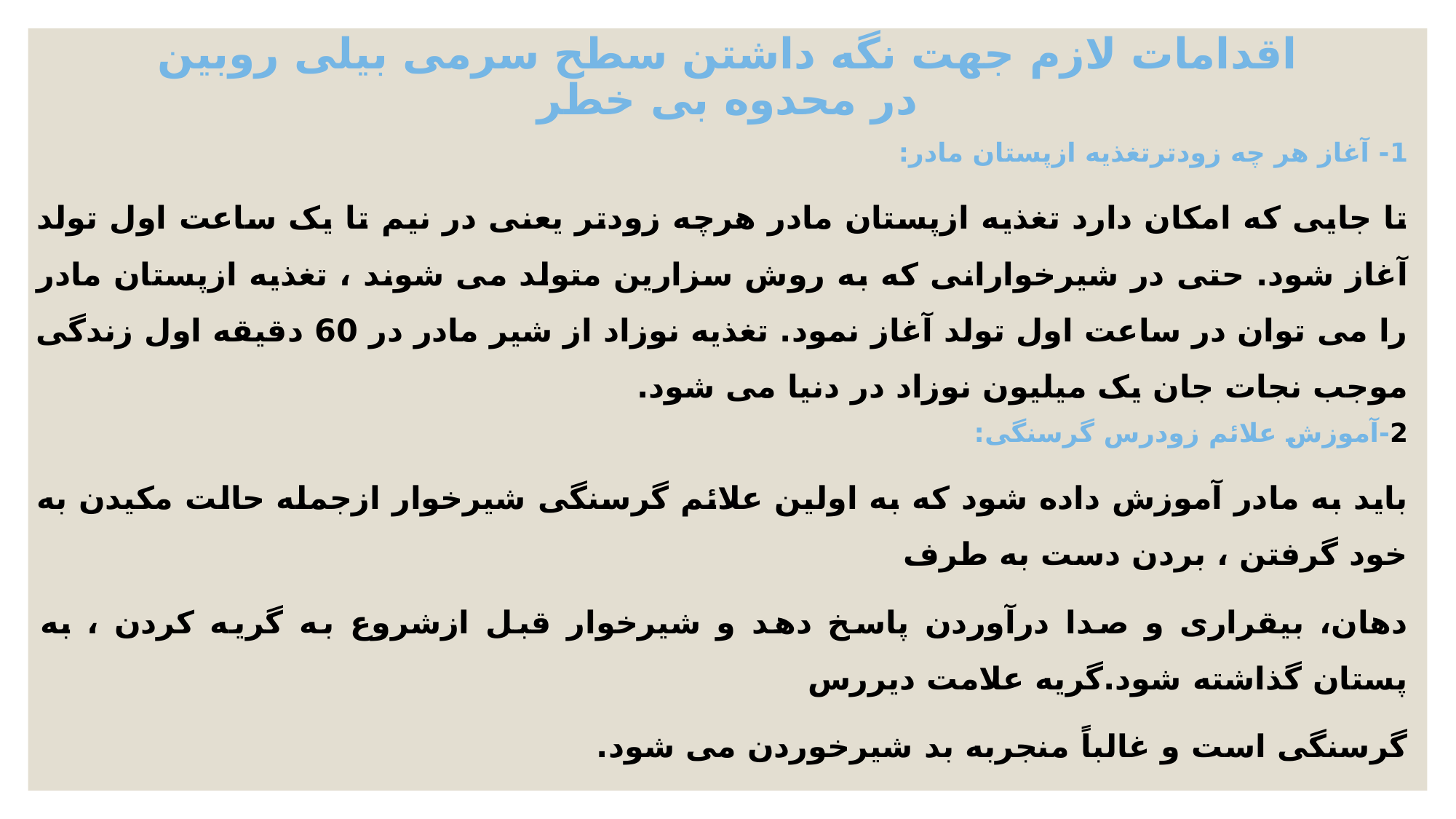

# اقدامات لازم جهت نگه داشتن سطح سرمی بیلی روبین در محدوه بی خطر
1- آغاز هر چه زودترتغذیه ازپستان مادر:
تا جایی که امکان دارد تغذیه ازپستان مادر هرچه زودتر یعنی در نیم تا یک ساعت اول تولد آغاز شود. حتی در شیرخوارانی که به روش سزارین متولد می شوند ، تغذیه ازپستان مادر را می توان در ساعت اول تولد آغاز نمود. تغذیه نوزاد از شیر مادر در 60 دقیقه اول زندگی موجب نجات جان یک میلیون نوزاد در دنیا می شود.
2-آموزش علائم زودرس گرسنگی:
باید به مادر آموزش داده شود که به اولین علائم گرسنگی شیرخوار ازجمله حالت مکیدن به خود گرفتن ، بردن دست به طرف
دهان، بیقراری و صدا درآوردن پاسخ دهد و شیرخوار قبل ازشروع به گریه کردن ، به پستان گذاشته شود.گریه علامت دیررس
گرسنگی است و غالباً منجربه بد شیرخوردن می شود.